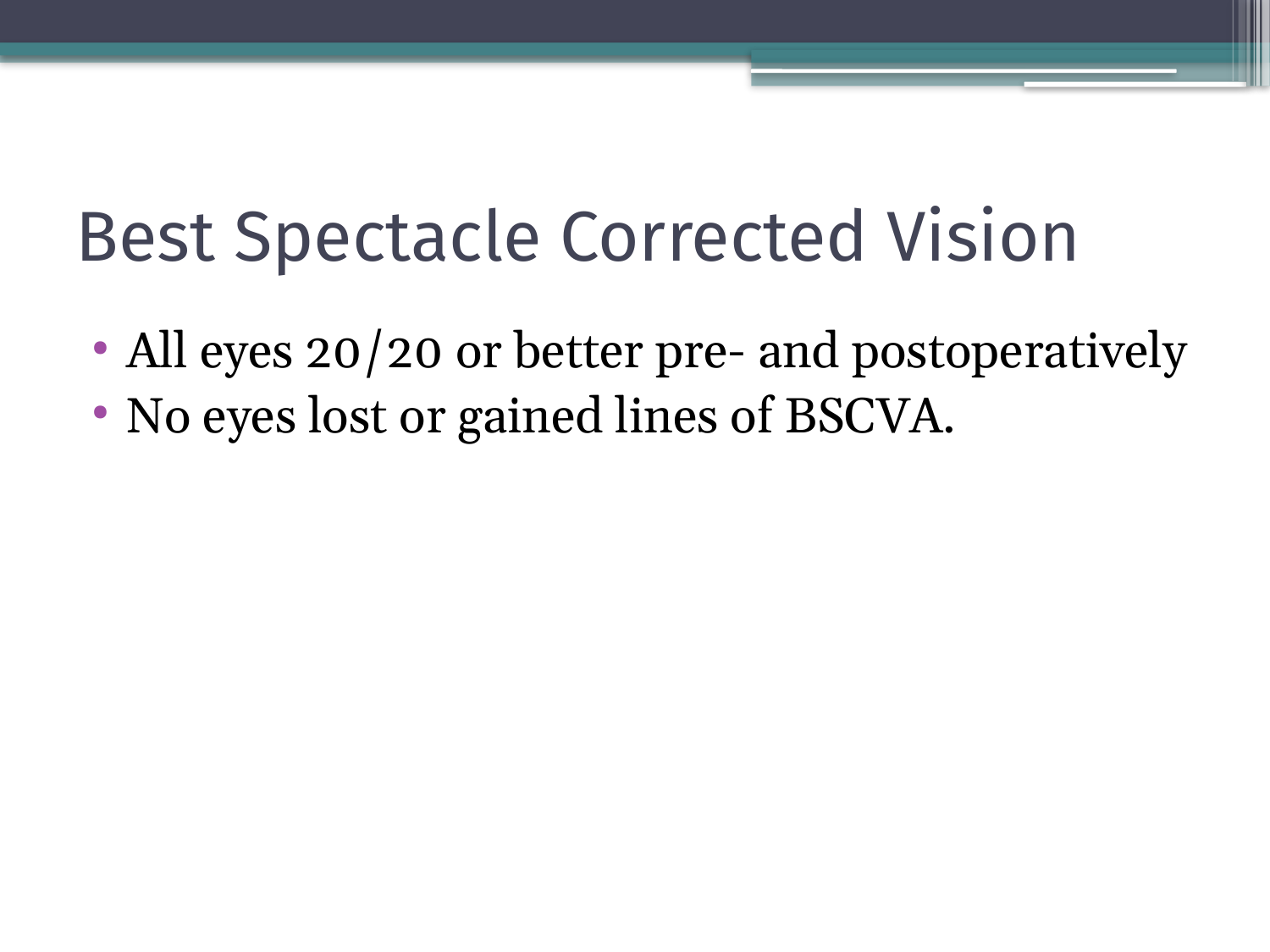

# Best Spectacle Corrected Vision
All eyes 20/20 or better pre- and postoperatively
No eyes lost or gained lines of BSCVA.